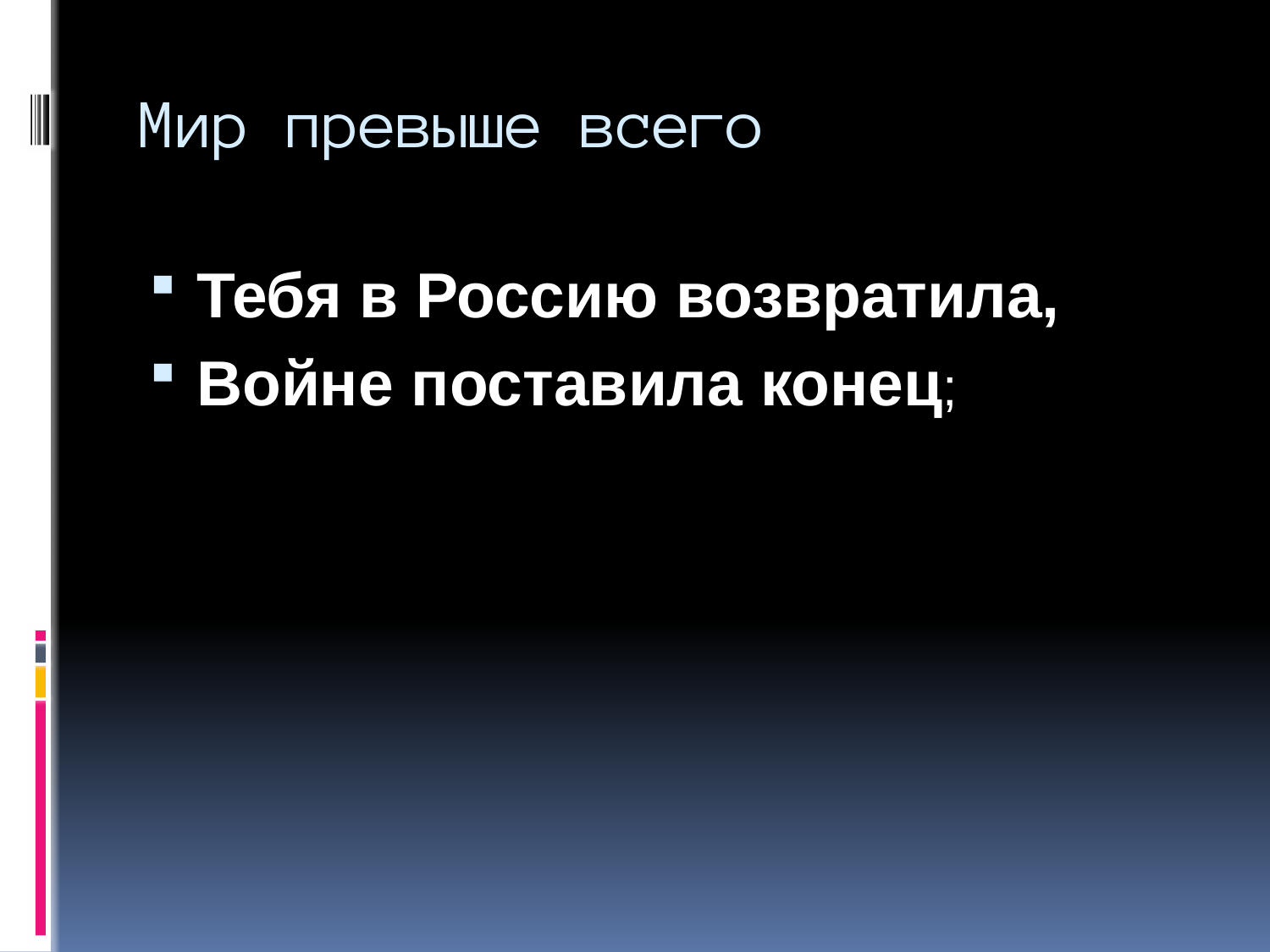

# Мир превыше всего
Тебя в Россию возвратила,
Войне поставила конец;